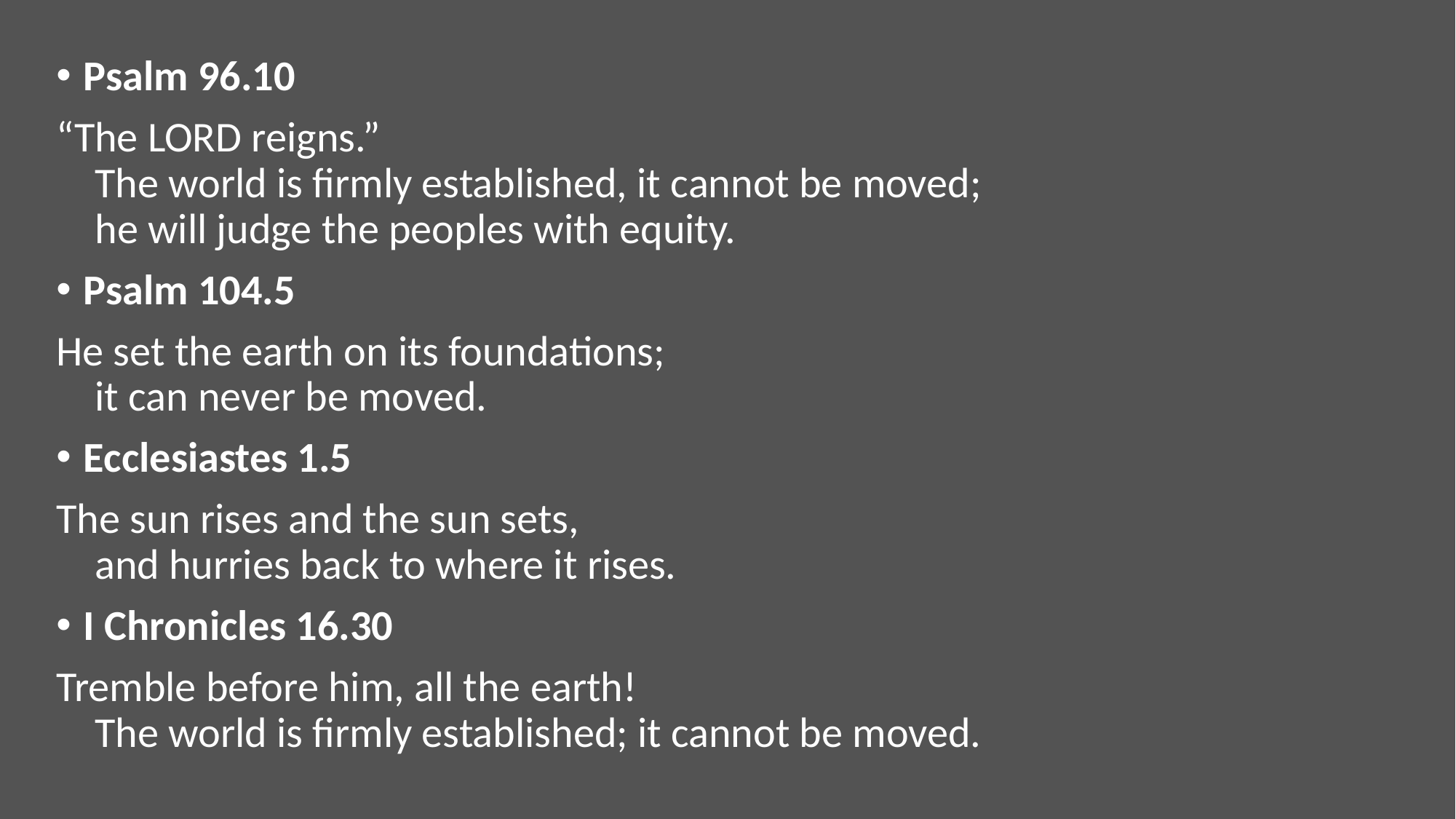

Psalm 96.10
“The Lord reigns.”
    The world is firmly established, it cannot be moved;
    he will judge the peoples with equity.
Psalm 104.5
He set the earth on its foundations;
    it can never be moved.
Ecclesiastes 1.5
The sun rises and the sun sets,
    and hurries back to where it rises.
I Chronicles 16.30
Tremble before him, all the earth!
    The world is firmly established; it cannot be moved.